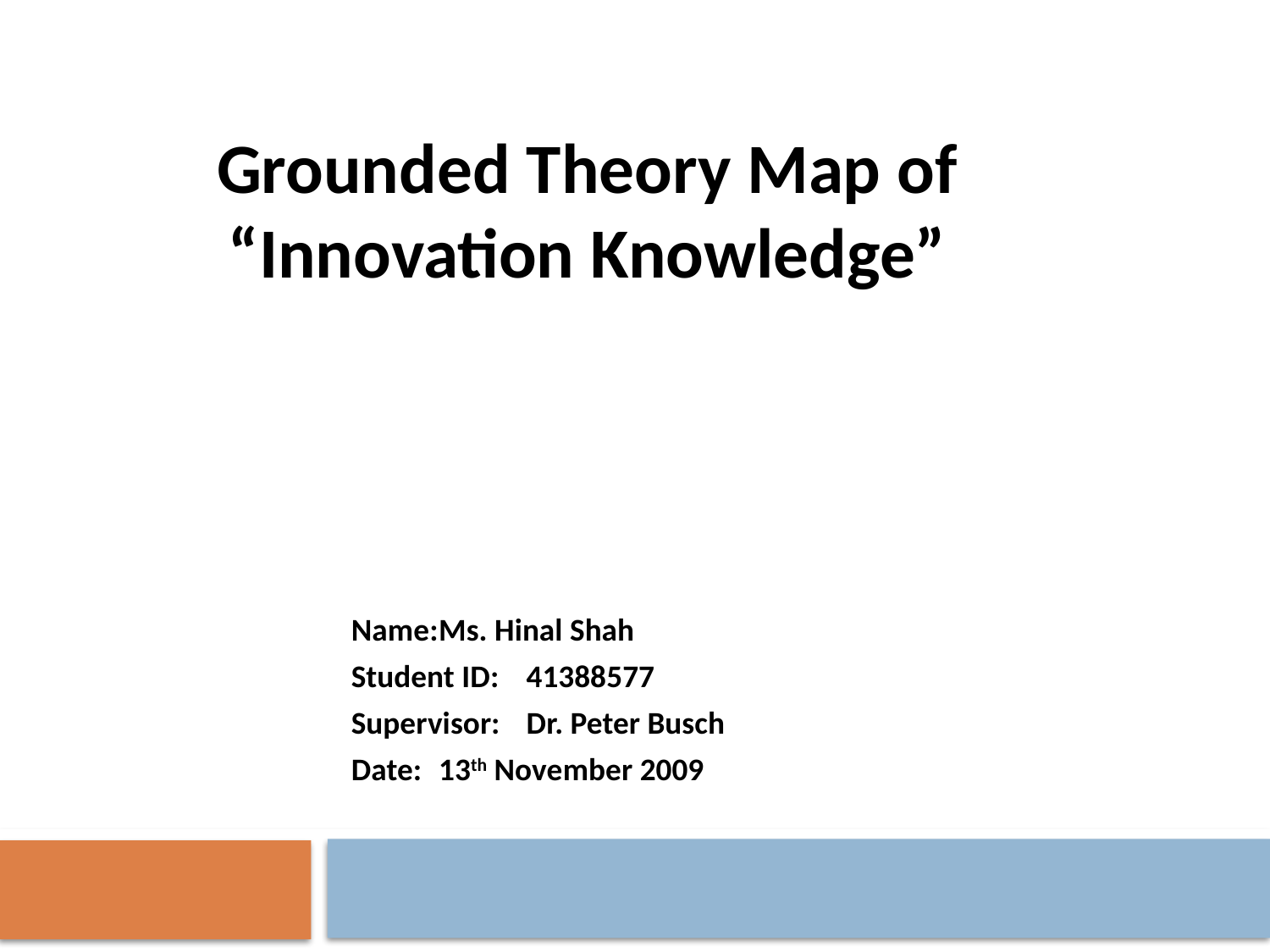

Grounded Theory Map of “Innovation Knowledge”
Name:		Ms. Hinal Shah
Student ID: 	41388577
Supervisor: 	Dr. Peter Busch
Date: 		13th November 2009